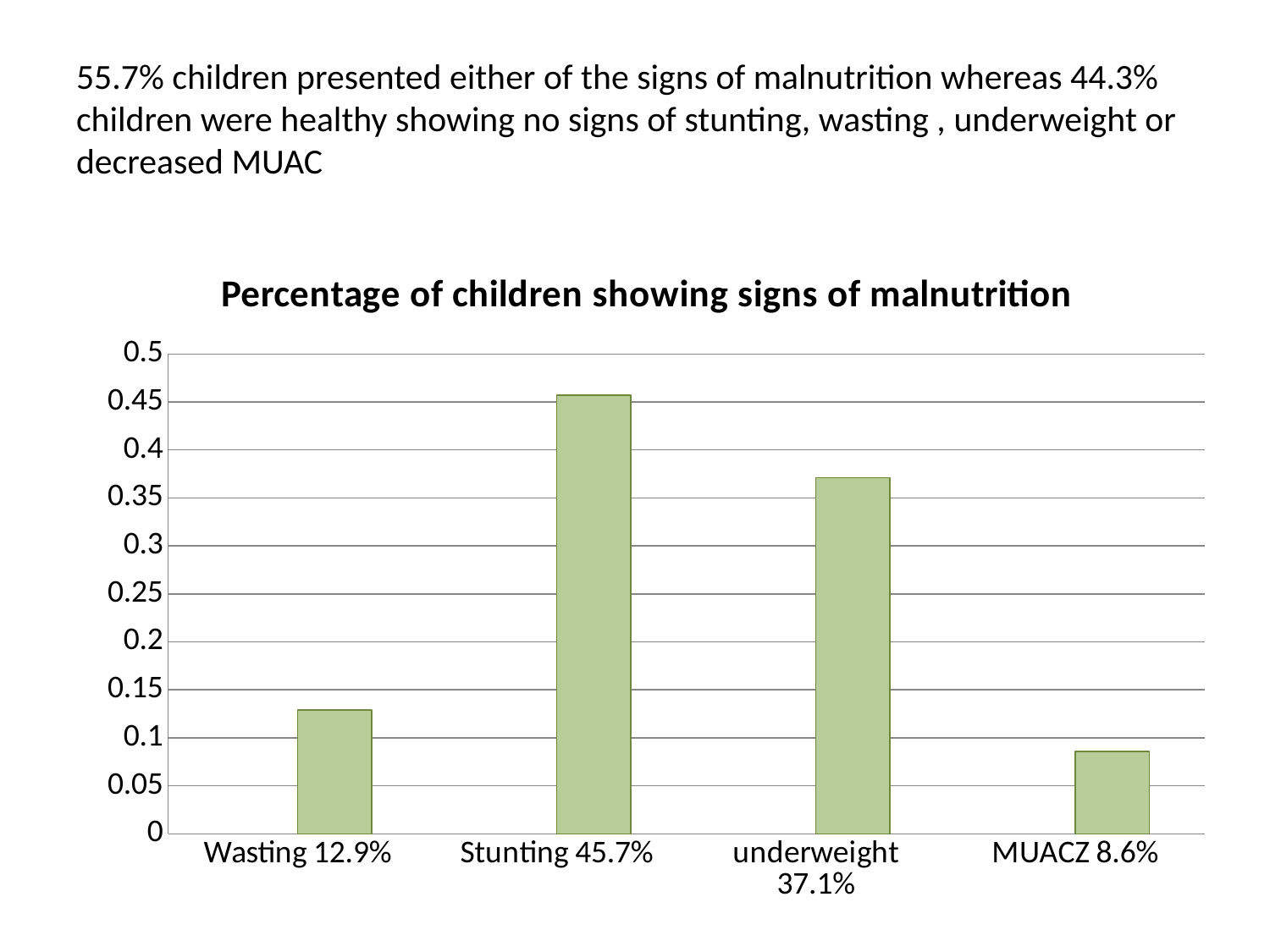

# 55.7% children presented either of the signs of malnutrition whereas 44.3% children were healthy showing no signs of stunting, wasting , underweight or decreased MUAC

### Chart: Percentage of children showing signs of malnutrition

| Category |  |  |
|---|---|---|
| Wasting 12.9% | None | 0.129 |
| Stunting 45.7% | None | 0.457 |
| underweight 37.1% | None | 0.3710000000000002 |
| MUACZ 8.6% | None | 0.08600000000000002 |